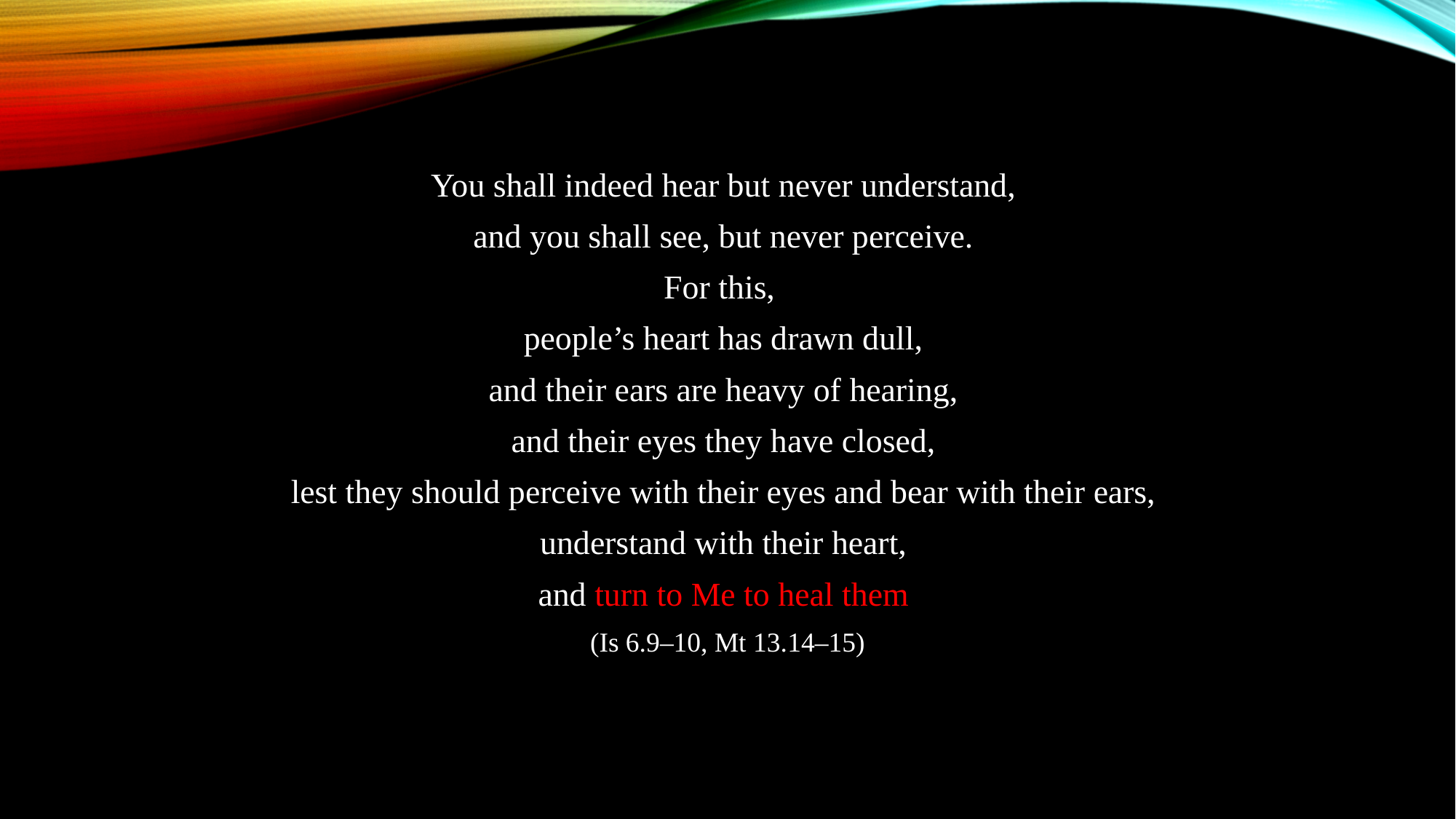

You shall indeed hear but never understand,
and you shall see, but never perceive.
For this,
people’s heart has drawn dull,
and their ears are heavy of hearing,
and their eyes they have closed,
lest they should perceive with their eyes and bear with their ears,
understand with their heart,
and turn to Me to heal them
(Is 6.9–10, Mt 13.14–15)